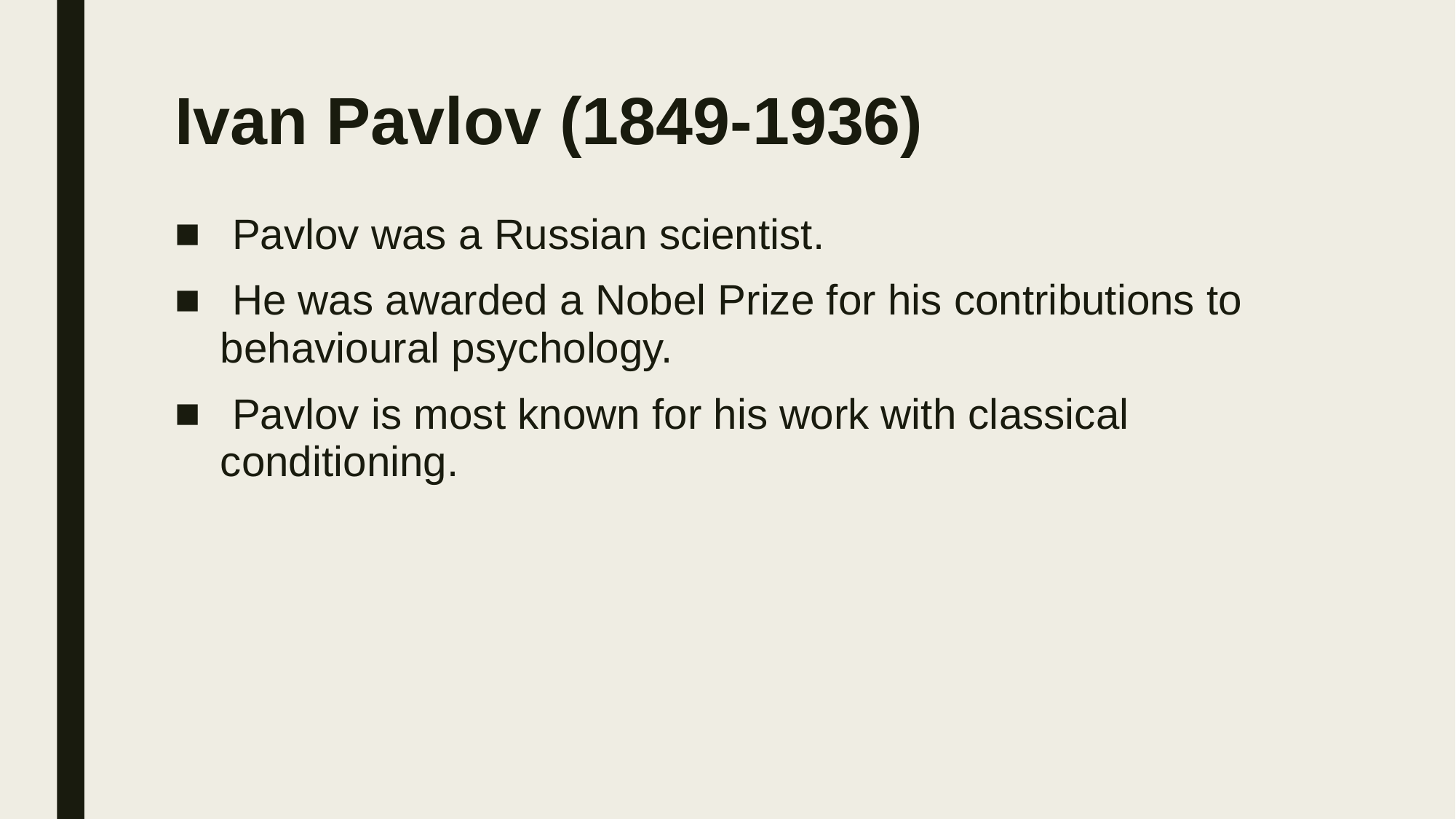

# Ivan Pavlov (1849-1936)
 Pavlov was a Russian scientist.
 He was awarded a Nobel Prize for his contributions to behavioural psychology.
 Pavlov is most known for his work with classical conditioning.